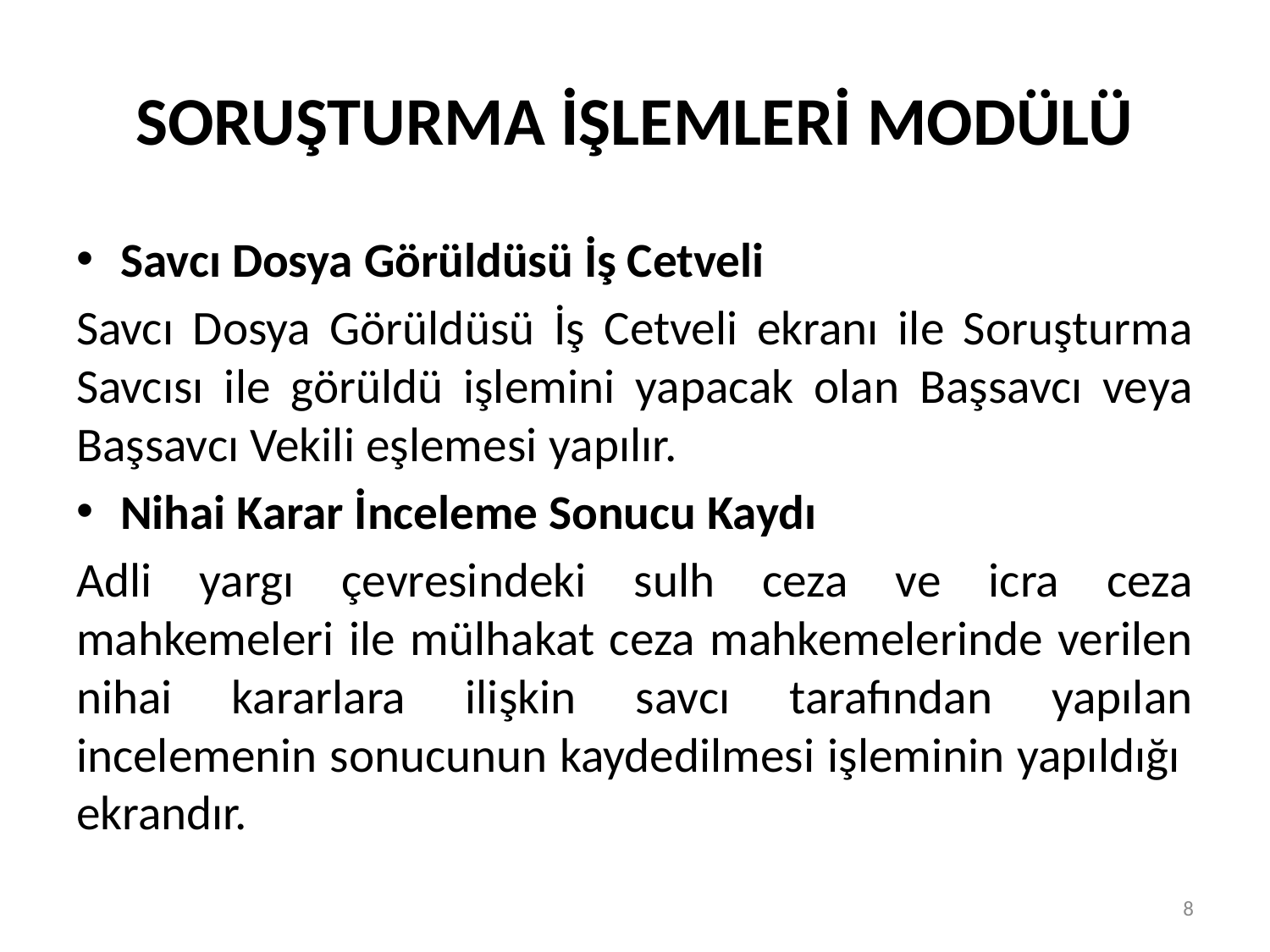

# SORUŞTURMA İŞLEMLERİ MODÜLÜ
Savcı Dosya Görüldüsü İş Cetveli
Savcı Dosya Görüldüsü İş Cetveli ekranı ile Soruşturma Savcısı ile görüldü işlemini yapacak olan Başsavcı veya Başsavcı Vekili eşlemesi yapılır.
Nihai Karar İnceleme Sonucu Kaydı
Adli yargı çevresindeki sulh ceza ve icra ceza mahkemeleri ile mülhakat ceza mahkemelerinde verilen nihai kararlara ilişkin savcı tarafından yapılan incelemenin sonucunun kaydedilmesi işleminin yapıldığı  ekrandır.

8